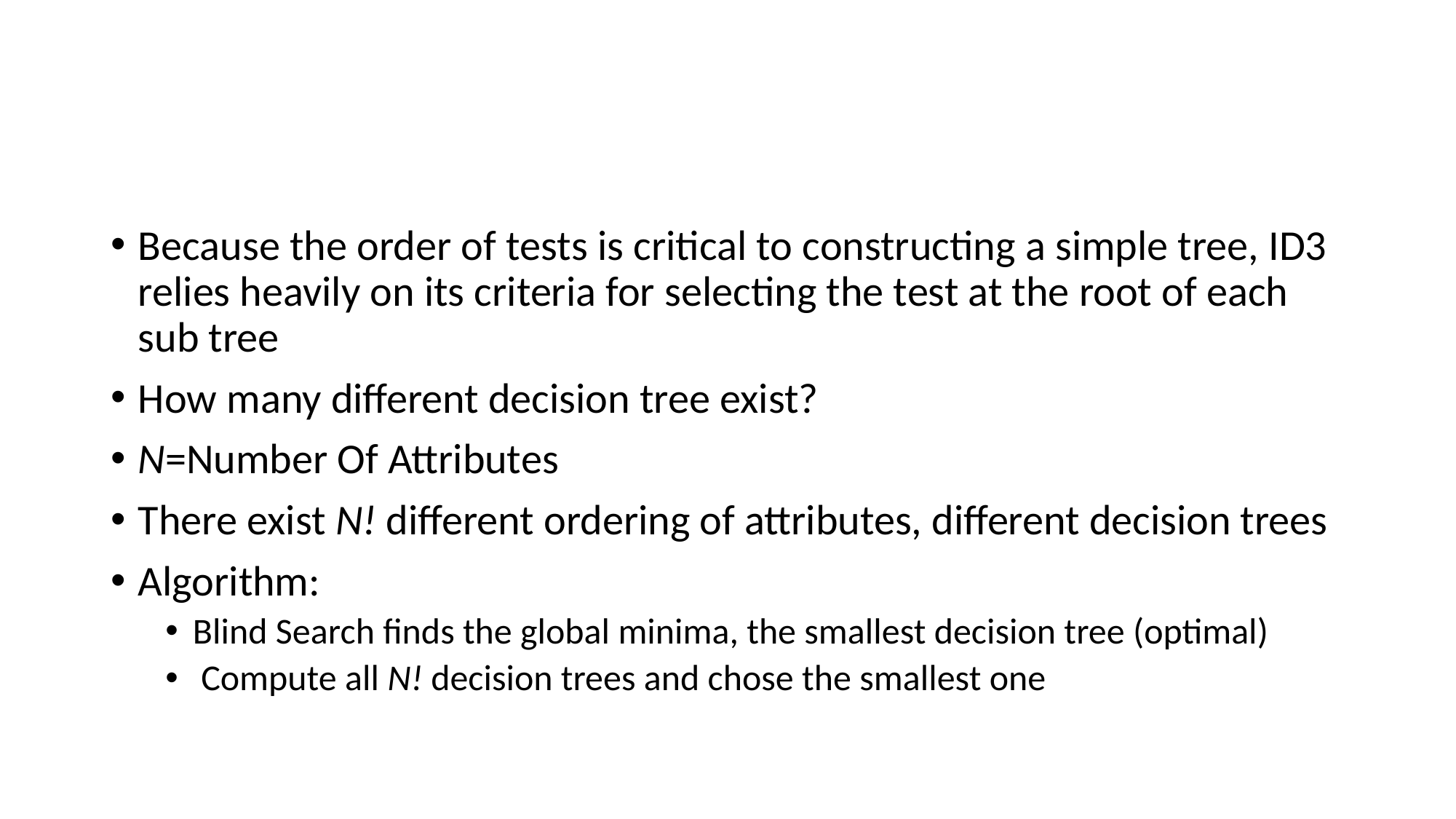

#
Because the order of tests is critical to constructing a simple tree, ID3 relies heavily on its criteria for selecting the test at the root of each sub tree
How many different decision tree exist?
N=Number Of Attributes
There exist N! different ordering of attributes, different decision trees
Algorithm:
Blind Search finds the global minima, the smallest decision tree (optimal)
 Compute all N! decision trees and chose the smallest one